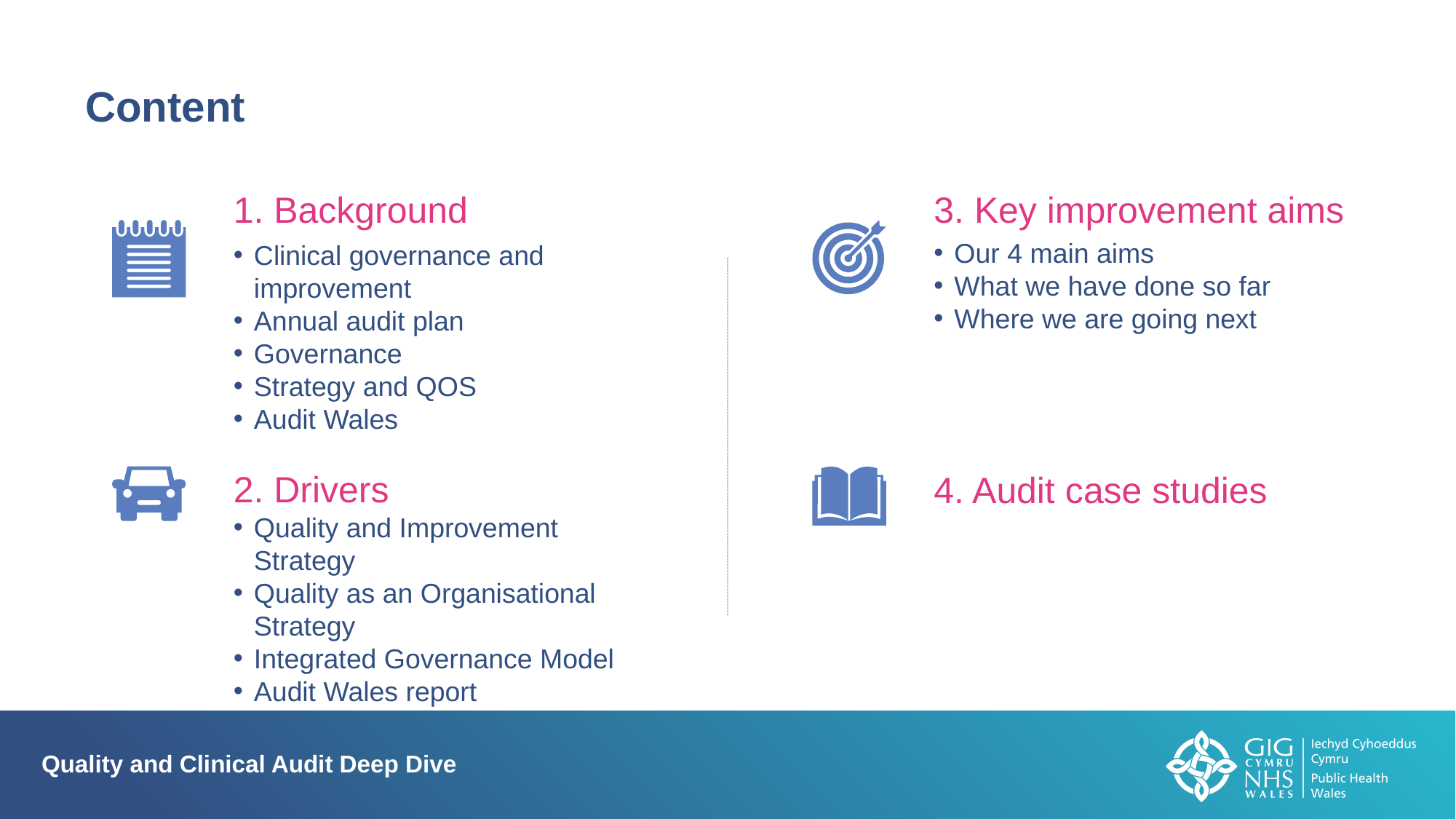

Content
1. Background
3. Key improvement aims

Our 4 main aims
What we have done so far
Where we are going next
Clinical governance and improvement
Annual audit plan
Governance
Strategy and QOS
Audit Wales
2. Drivers

4. Audit case studies
Quality and Improvement Strategy
Quality as an Organisational Strategy
Integrated Governance Model
Audit Wales report
Quality and Clinical Audit Deep Dive